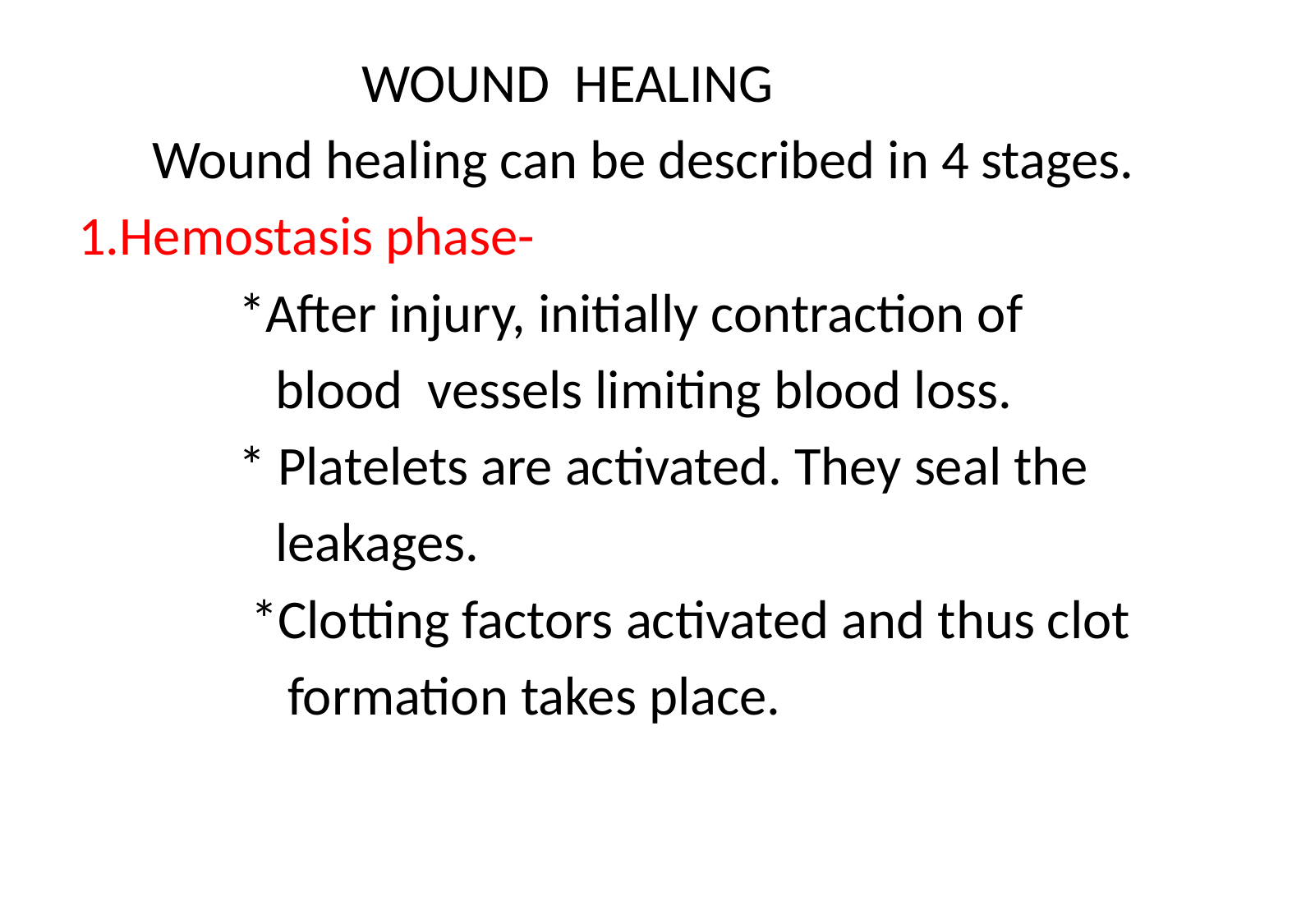

WOUND  HEALING
      Wound healing can be described in 4 stages.
1.Hemostasis phase-
             *After injury, initially contraction of
                blood  vessels limiting blood loss.
             * Platelets are activated. They seal the
                leakages.
              *Clotting factors activated and thus clot
                 formation takes place.